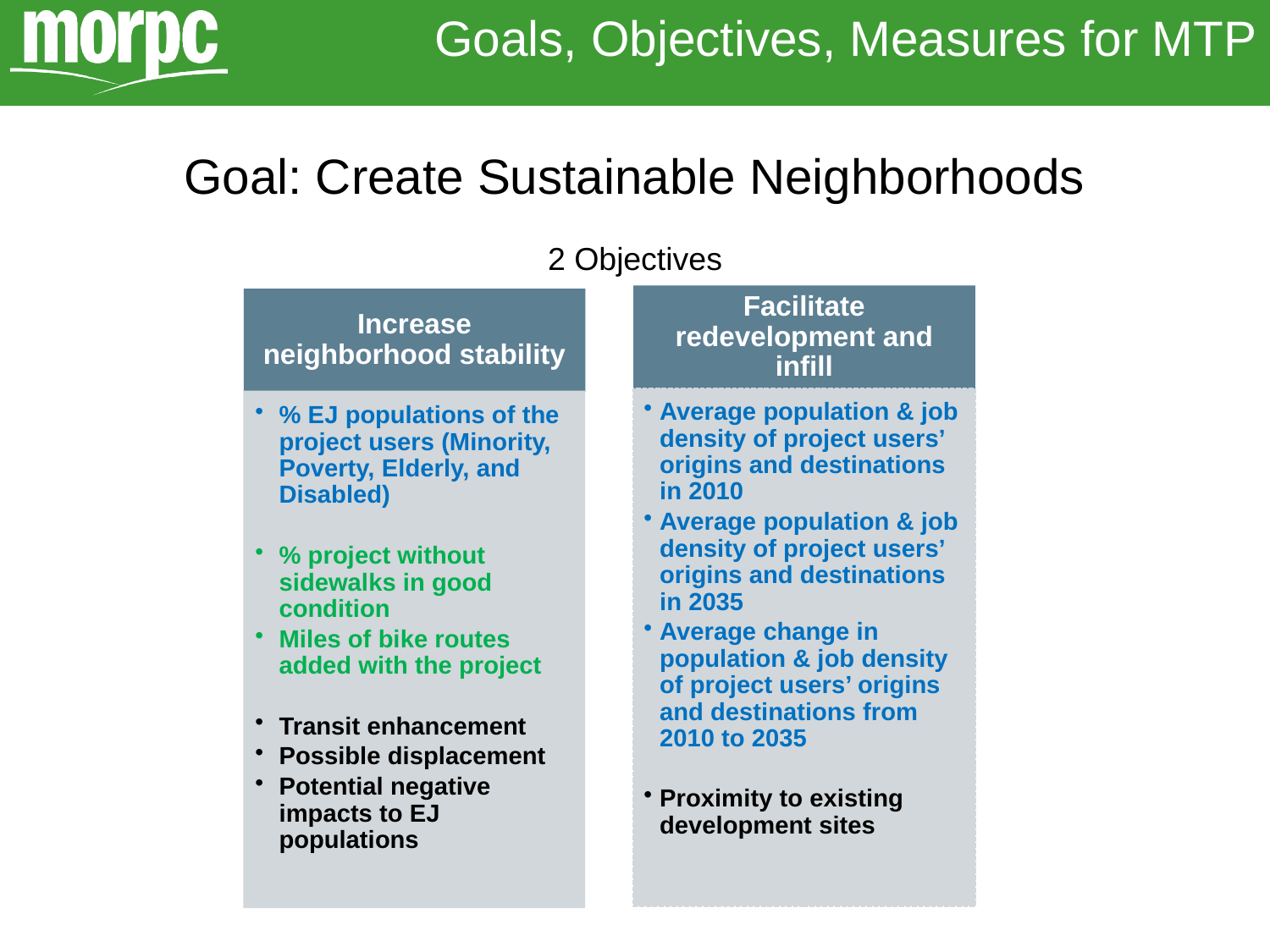

Goals, Objectives, Measures for MTP
# Goal: Create Sustainable Neighborhoods
2 Objectives

Facilitate redevelopment and infill
Objective

Increase neighborhood stability

Average population & job density of project users’ origins and destinations in 2010
Average population & job density of project users’ origins and destinations in 2035
Average change in population & job density of project users’ origins and destinations from 2010 to 2035

Proximity to existing development sites

% EJ populations of the project users (Minority, Poverty, Elderly, and Disabled)

% project without sidewalks in good condition
Miles of bike routes added with the project

Transit enhancement
Possible displacement
Potential negative impacts to EJ populations